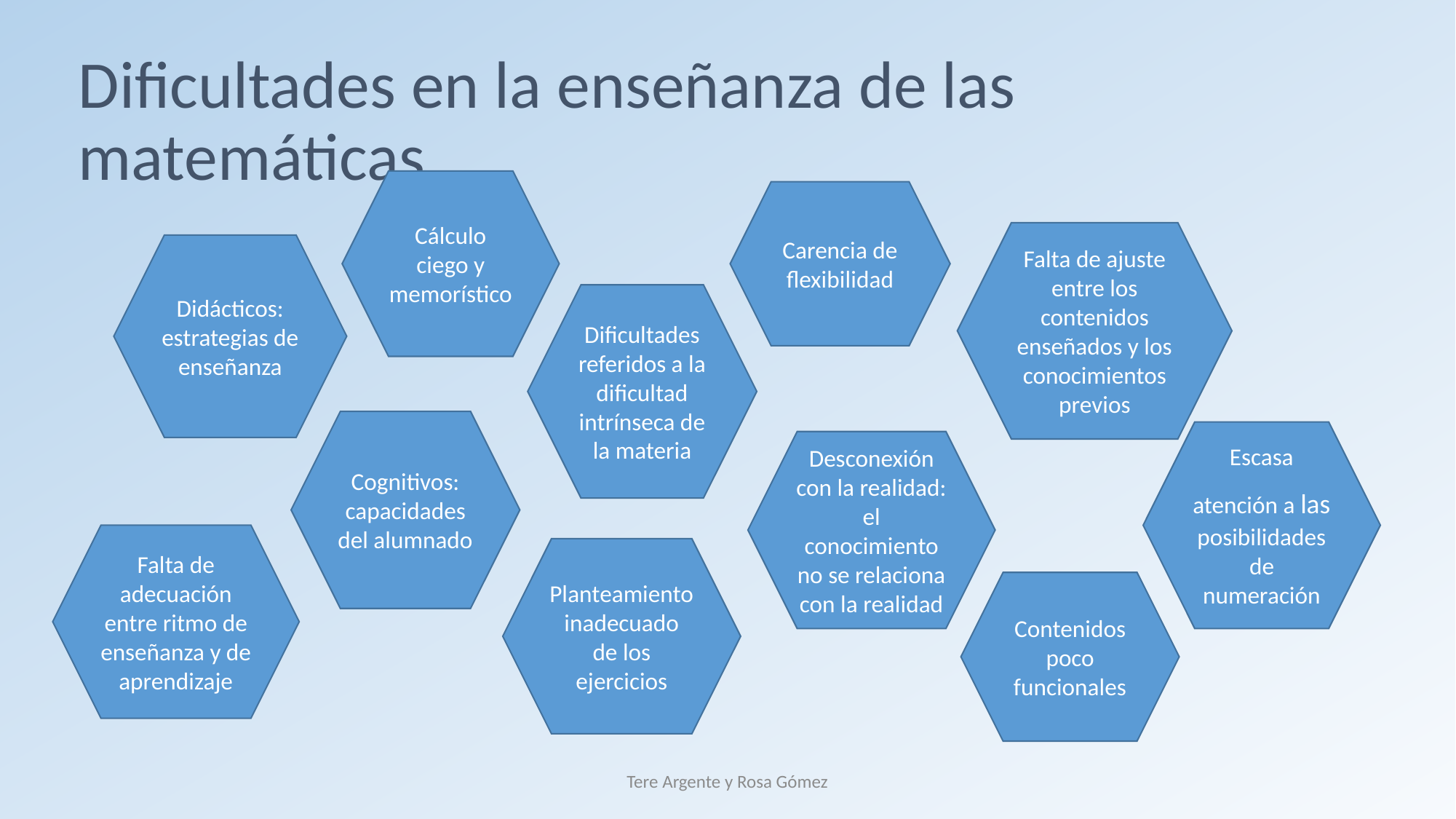

# Dificultades en la enseñanza de las matemáticas
Cálculo ciego y memorístico
Carencia de flexibilidad
Falta de ajuste entre los contenidos enseñados y los conocimientos previos
Didácticos: estrategias de enseñanza
Dificultades referidos a la dificultad intrínseca de la materia
Cognitivos: capacidades del alumnado
Escasa atención a las posibilidades de numeración
Desconexión con la realidad: el conocimiento no se relaciona con la realidad
Falta de adecuación entre ritmo de enseñanza y de aprendizaje
Planteamiento inadecuado de los ejercicios
Contenidos poco funcionales
Tere Argente y Rosa Gómez